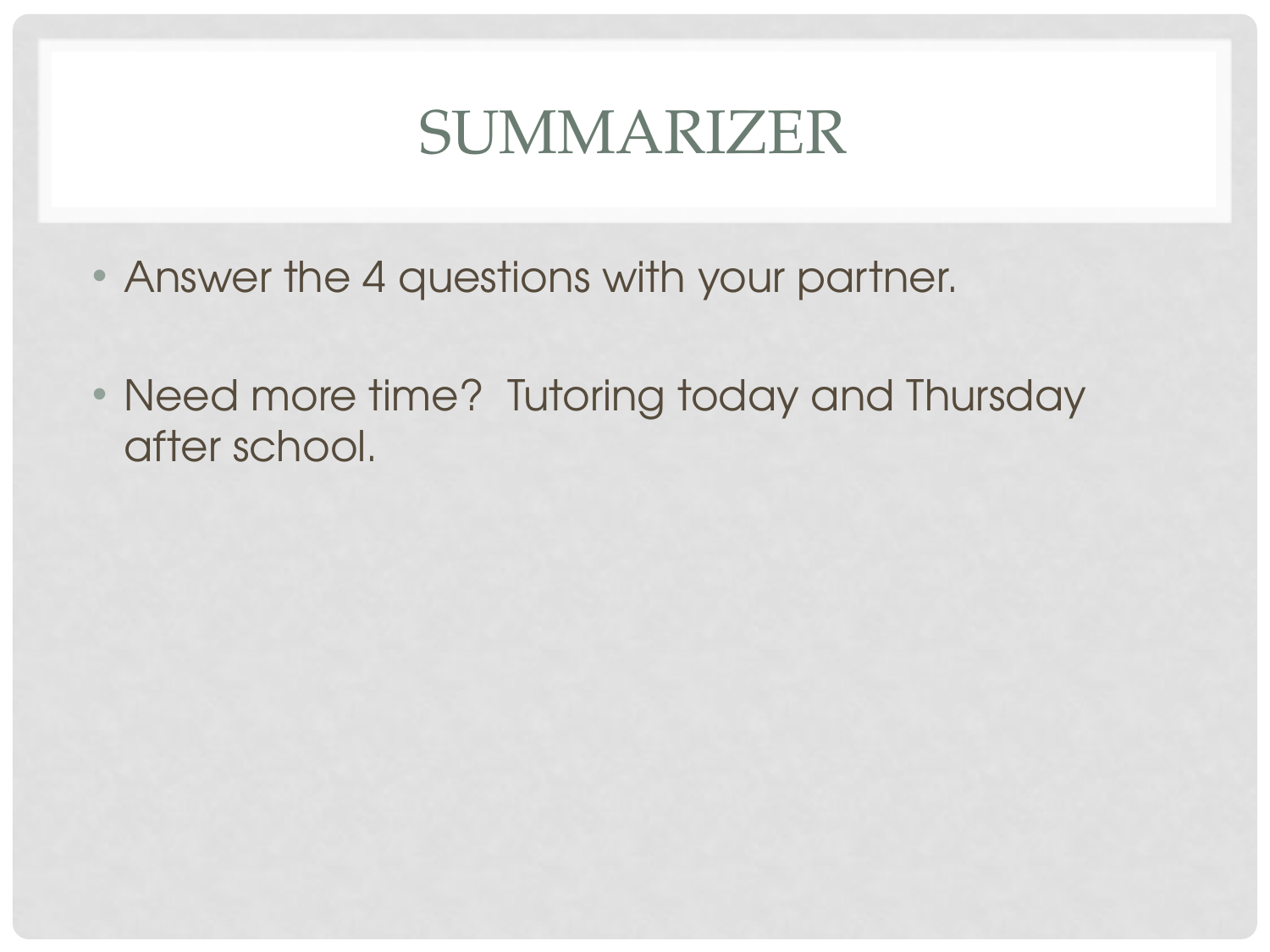

# sUMMARIZER
Answer the 4 questions with your partner.

Need more time?  Tutoring today and Thursday after school.